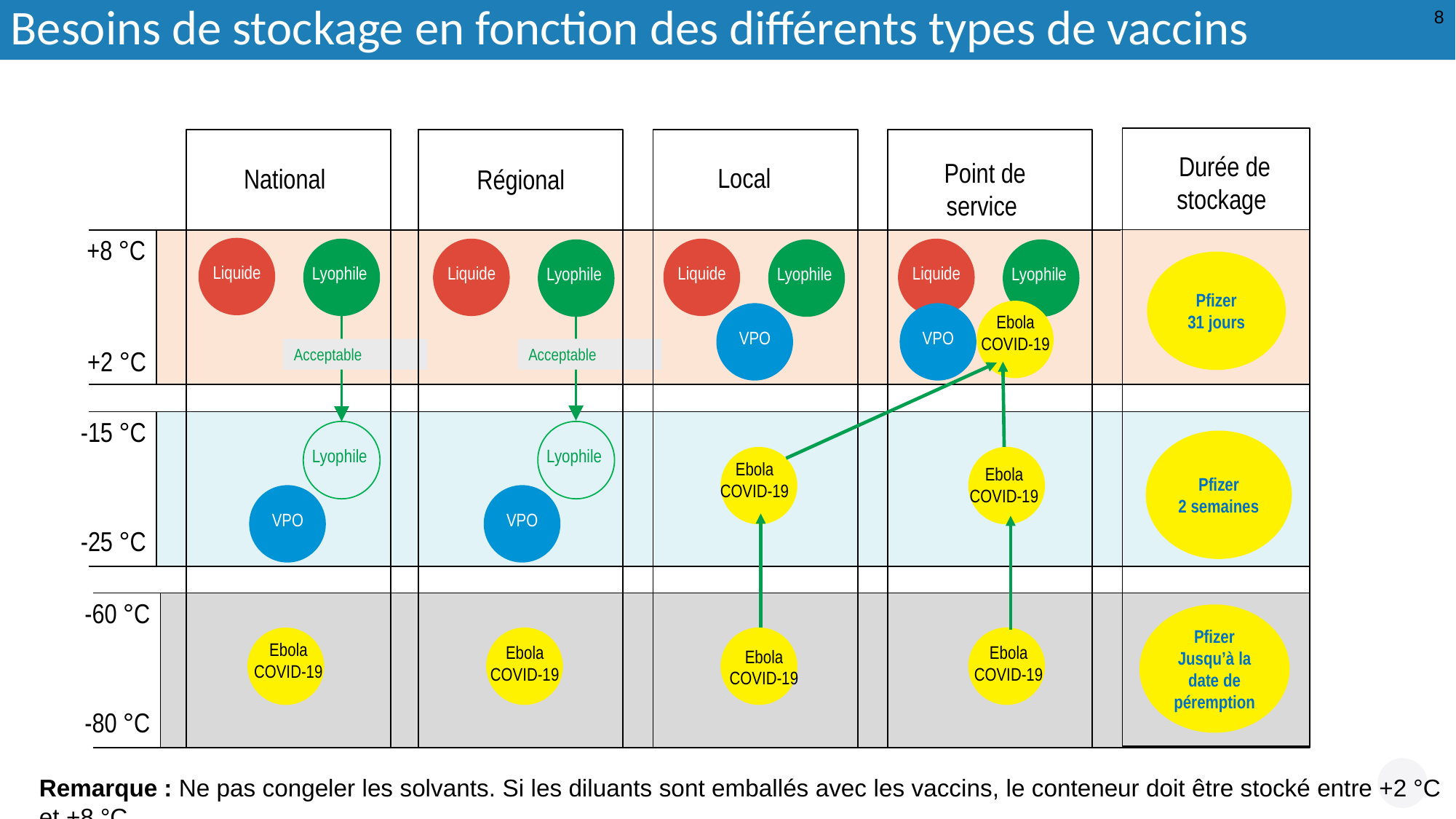

8
Besoins de stockage en fonction des différents types de vaccins

Durée de stockage
Point de service
Local

National

Régional
+8 °C

  Liquide

 Lyophile

  Liquide

  Liquide

  Liquide

 Lyophile

 Lyophile

 Lyophile

Ebola
COVID-19

  VPO

  VPO
Acceptable

 Lyophile
Acceptable

 Lyophile
+2 °C
-15 °C

Ebola
COVID-19

  VPO

  VPO
-25 °C
-60 °C

Ebola
COVID-19

-80 °C
Pfizer
31 jours
Pfizer
2 semaines
Ebola
COVID-19
Pfizer
Jusqu’à la date de péremption
Ebola
COVID-19
Ebola
COVID-19
Ebola
COVID-19
Remarque : Ne pas congeler les solvants. Si les diluants sont emballés avec les vaccins, le conteneur doit être stocké entre +2 °C et +8 °C.